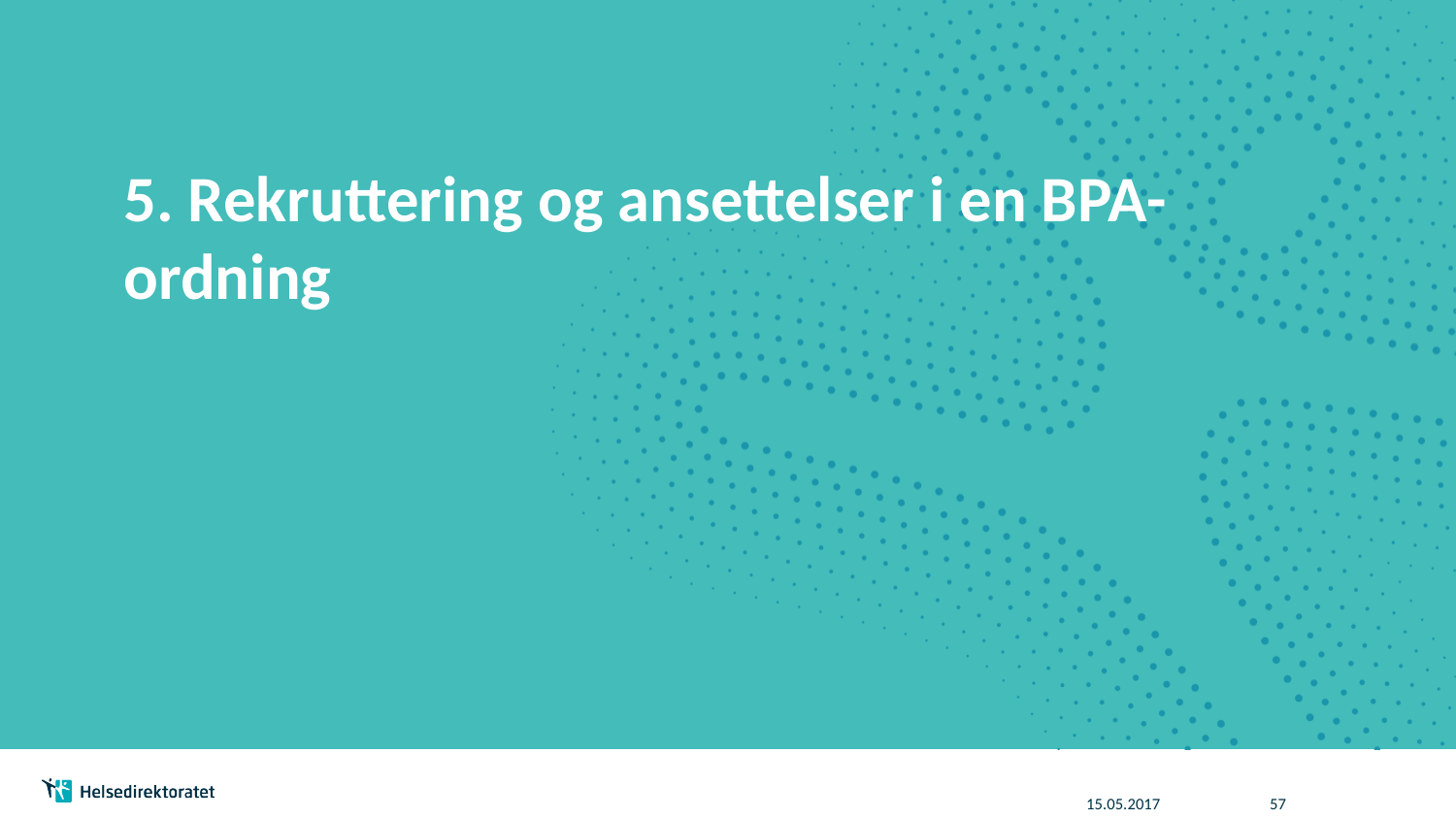

# 5. Rekruttering og ansettelser i en BPA-ordning
15.05.2017
57